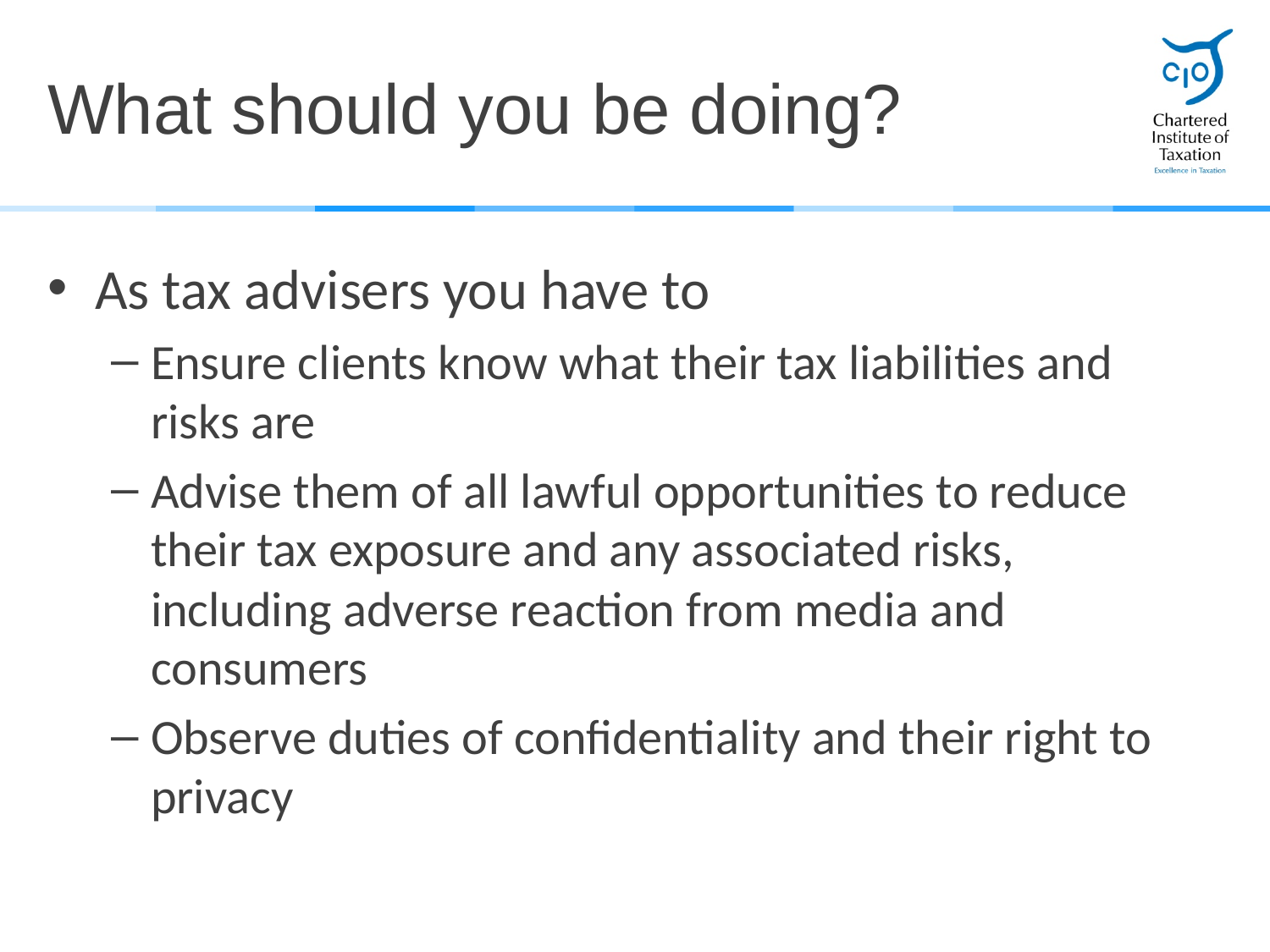

# What should you be doing?
As tax advisers you have to
Ensure clients know what their tax liabilities and risks are
Advise them of all lawful opportunities to reduce their tax exposure and any associated risks, including adverse reaction from media and consumers
Observe duties of confidentiality and their right to privacy